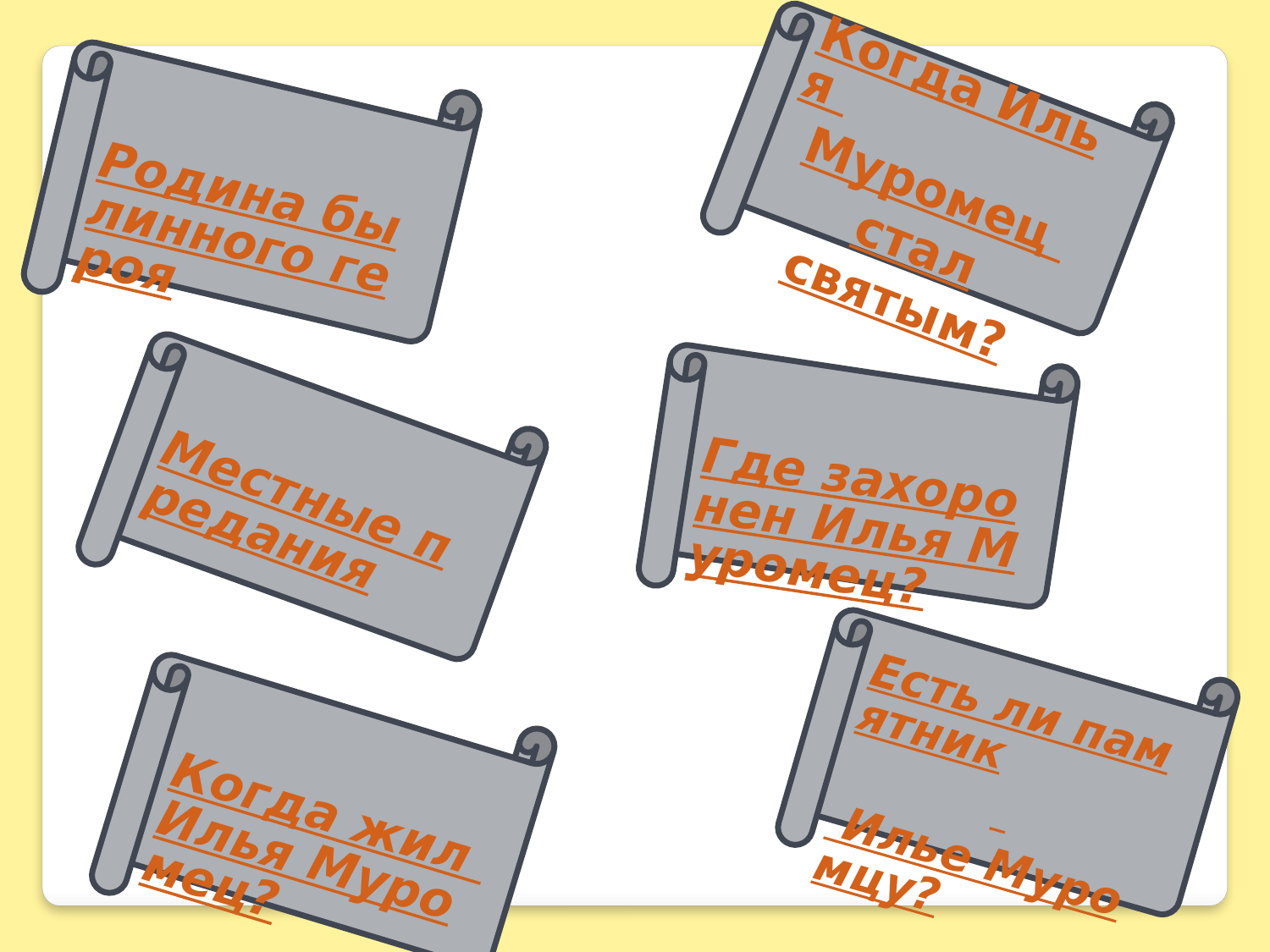

Когда Илья Муромец стал
святым?
Родина былинного героя
Где захоронен Илья Муромец?
Местные предания
Есть ли памятник  Илье Муромцу?
Когда жил Илья Муромец?